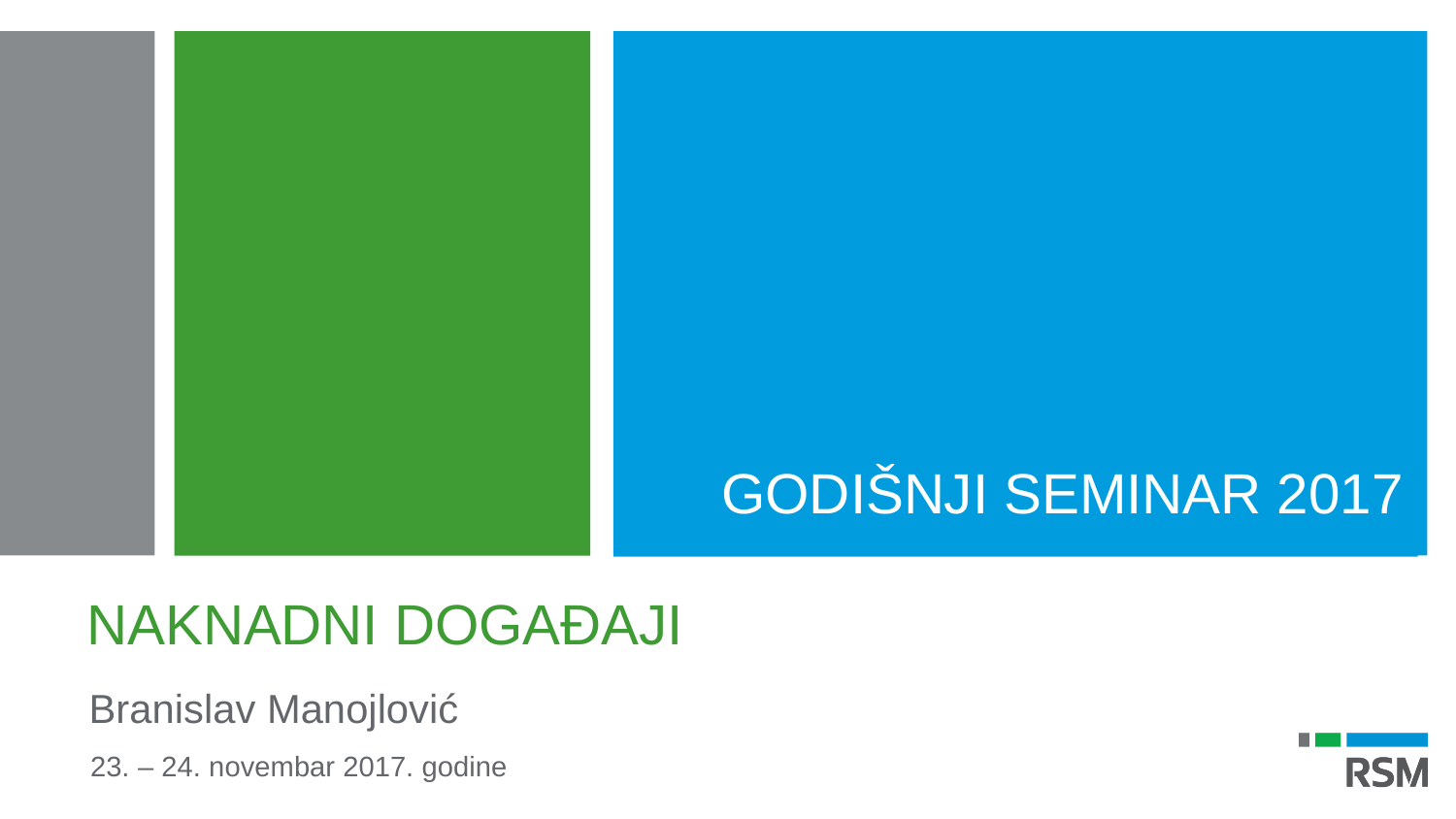

GODIŠNJI SEMINAR 2017
# NAKNADNI DOGAĐAJI
Branislav Manojlović
23. – 24. novembar 2017. godine